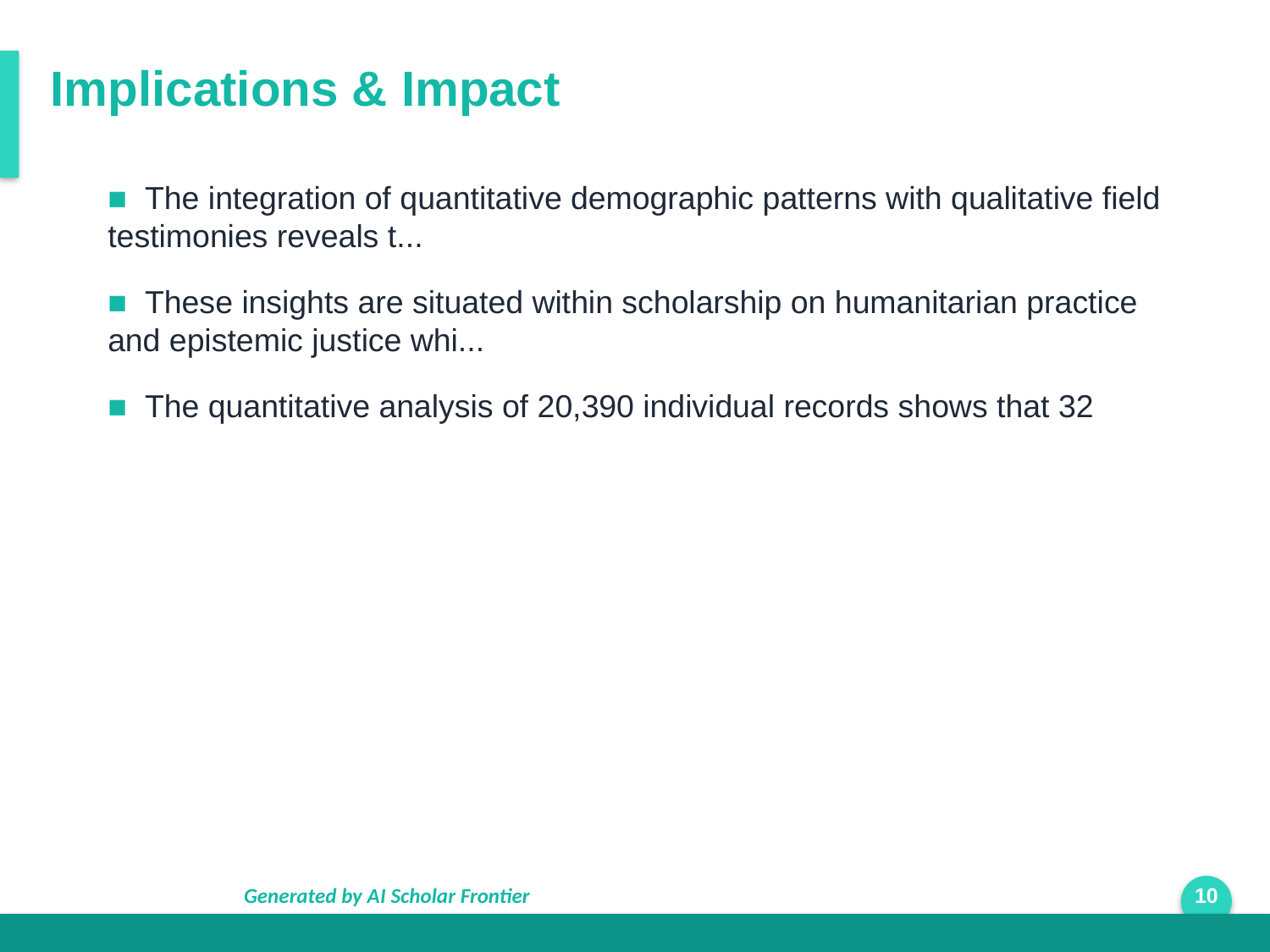

Implications & Impact
■  The integration of quantitative demographic patterns with qualitative field testimonies reveals t...
■  These insights are situated within scholarship on humanitarian practice and epistemic justice whi...
■  The quantitative analysis of 20,390 individual records shows that 32
Generated by AI Scholar Frontier

10